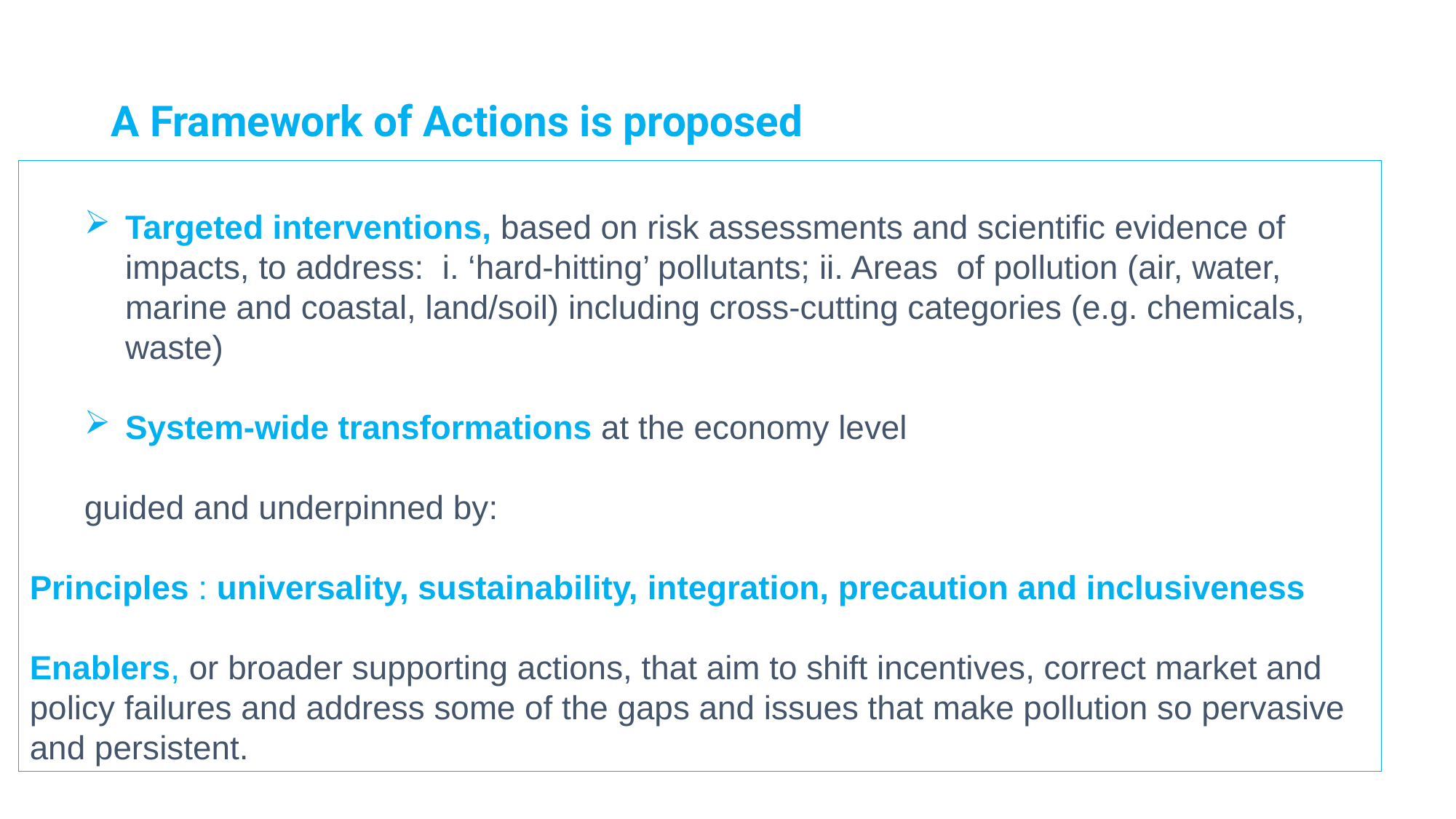

# A Framework of Actions is proposed

Targeted interventions, based on risk assessments and scientific evidence of impacts, to address:  i. ‘hard-hitting’ pollutants; ii. Areas  of pollution (air, water, marine and coastal, land/soil) including cross-cutting categories (e.g. chemicals, waste)

System-wide transformations at the economy level

guided and underpinned by:

Principles : universality, sustainability, integration, precaution and inclusiveness

Enablers, or broader supporting actions, that aim to shift incentives, correct market and policy failures and address some of the gaps and issues that make pollution so pervasive and persistent.